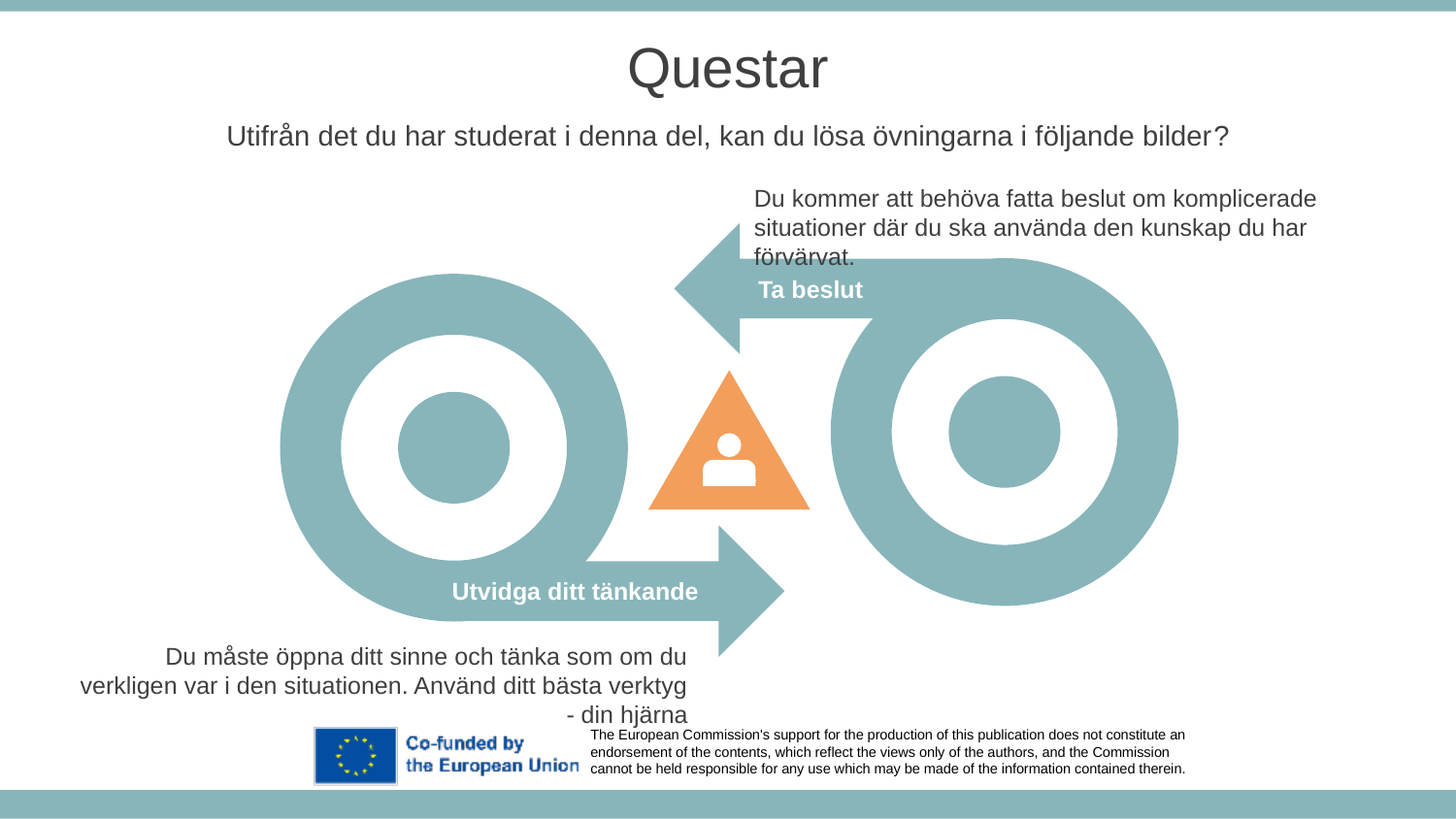

Questar
Utifrån det du har studerat i denna del, kan du lösa övningarna i följande bilder?
Du kommer att behöva fatta beslut om komplicerade situationer där du ska använda den kunskap du har förvärvat.

Ta beslut

Utvidga ditt tänkande
Du måste öppna ditt sinne och tänka som om du verkligen var i den situationen. Använd ditt bästa verktyg - din hjärna